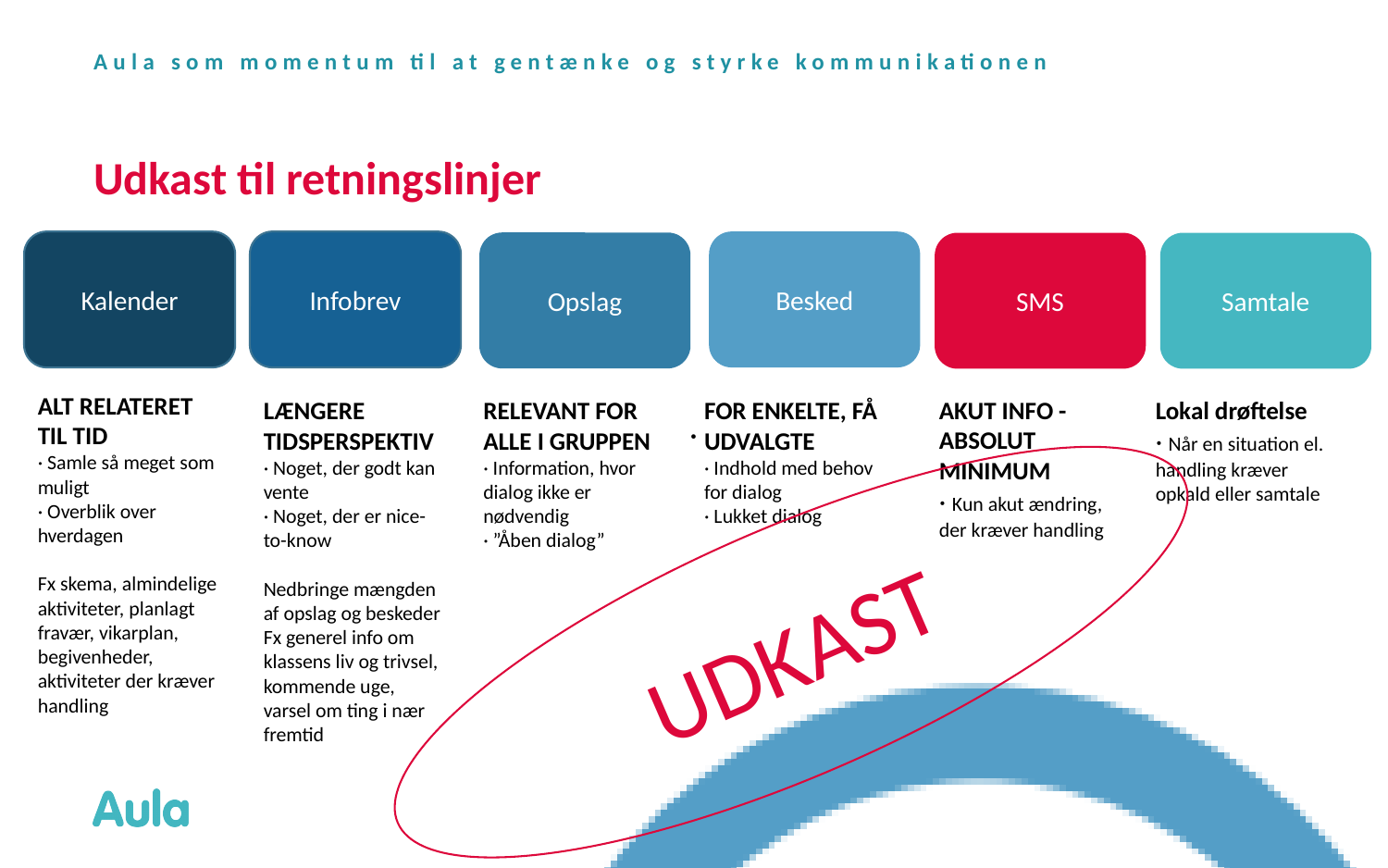

Aula som momentum til at gentænke og styrke kommunikationen
# Udkast til retningslinjer
Kalender
Infobrev
Besked
Opslag
SMS
Samtale
ALT RELATERET TIL TID
· Samle så meget som muligt
· Overblik over hverdagen
Fx skema, almindelige aktiviteter, planlagt fravær, vikarplan, begivenheder, aktiviteter der kræver handling

AKUT INFO - ABSOLUT MINIMUM
· Kun akut ændring, der kræver handling

Lokal drøftelse
· Når en situation el. handling kræver opkald eller samtale

LÆNGERE TIDSPERSPEKTIV
· Noget, der godt kan vente
· Noget, der er nice-to-know

Nedbringe mængden af opslag og beskeder
Fx generel info om klassens liv og trivsel, kommende uge, varsel om ting i nær fremtid

RELEVANT FOR ALLE I GRUPPEN
· Information, hvor dialog ikke er nødvendig
· ”Åben dialog”

FOR ENKELTE, FÅ UDVALGTE
· Indhold med behov for dialog
· Lukket dialog

·
UDKAST